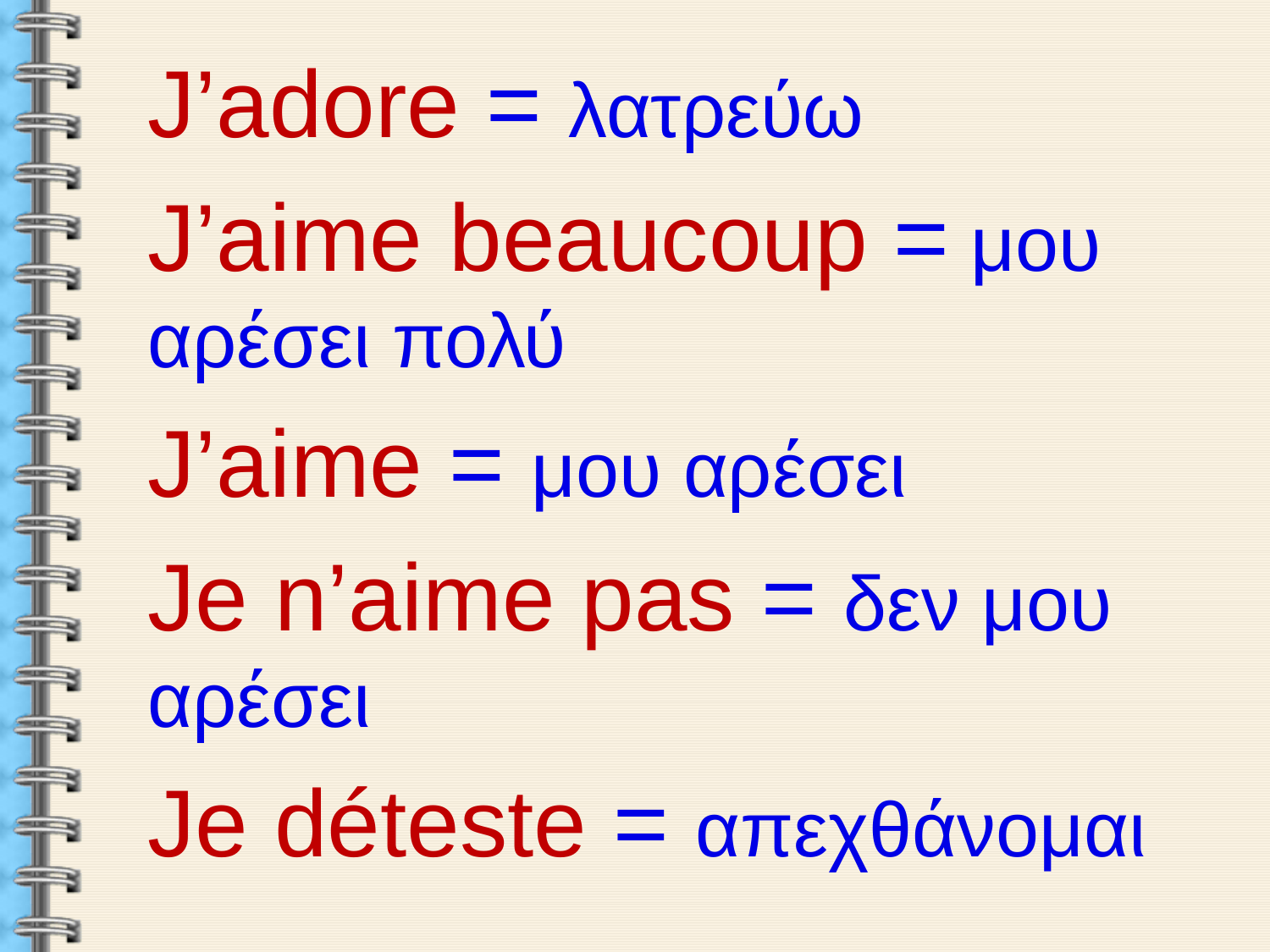

J’adore = λατρεύω
J’aime beaucoup = μου αρέσει πολύ
J’aime = μου αρέσει
Je n’aime pas = δεν μου αρέσει
Je déteste = απεχθάνομαι